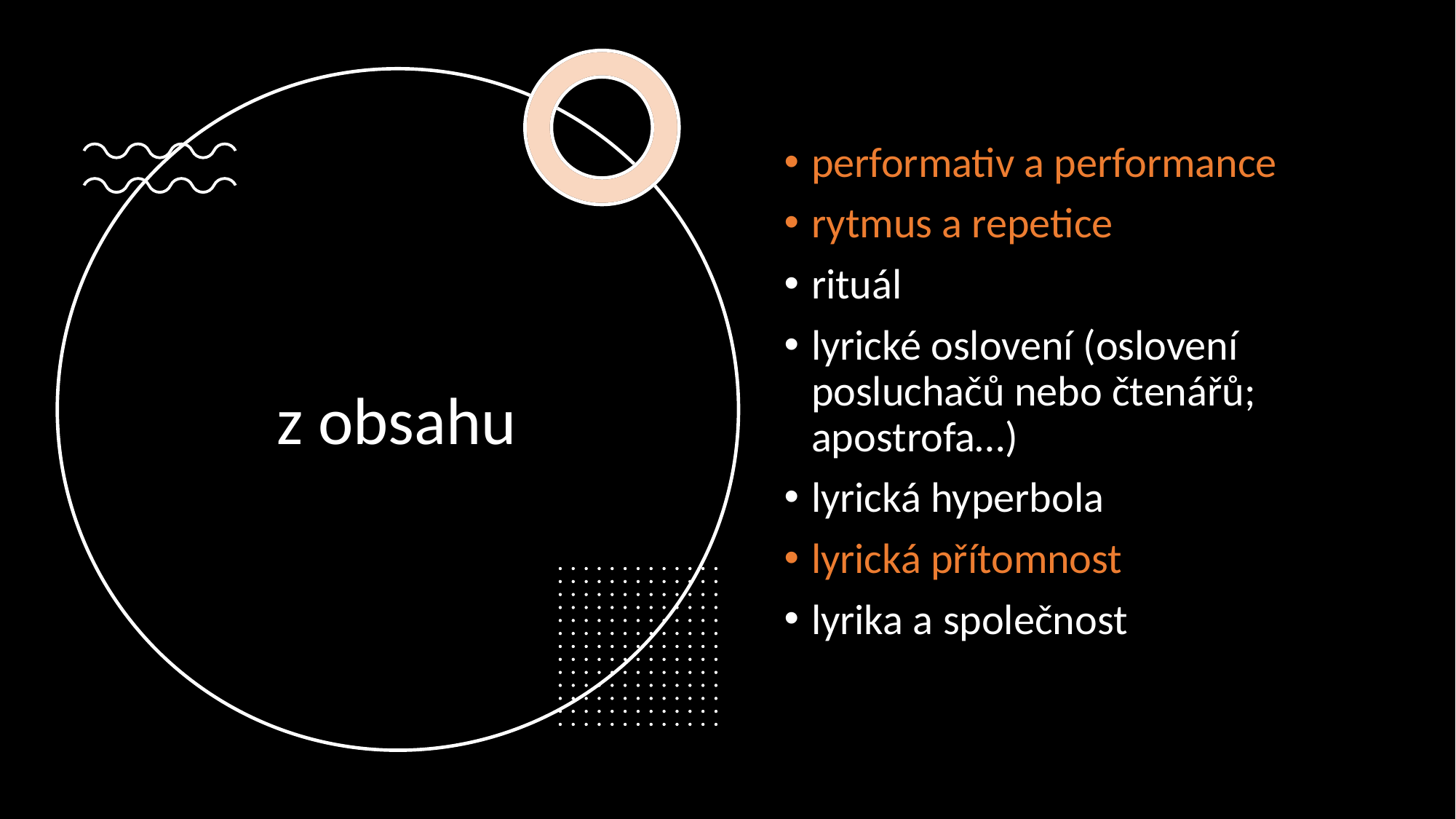

performativ a performance
rytmus a repetice
rituál
lyrické oslovení (oslovení posluchačů nebo čtenářů; apostrofa…)
lyrická hyperbola
lyrická přítomnost
lyrika a společnost

# z obsahu